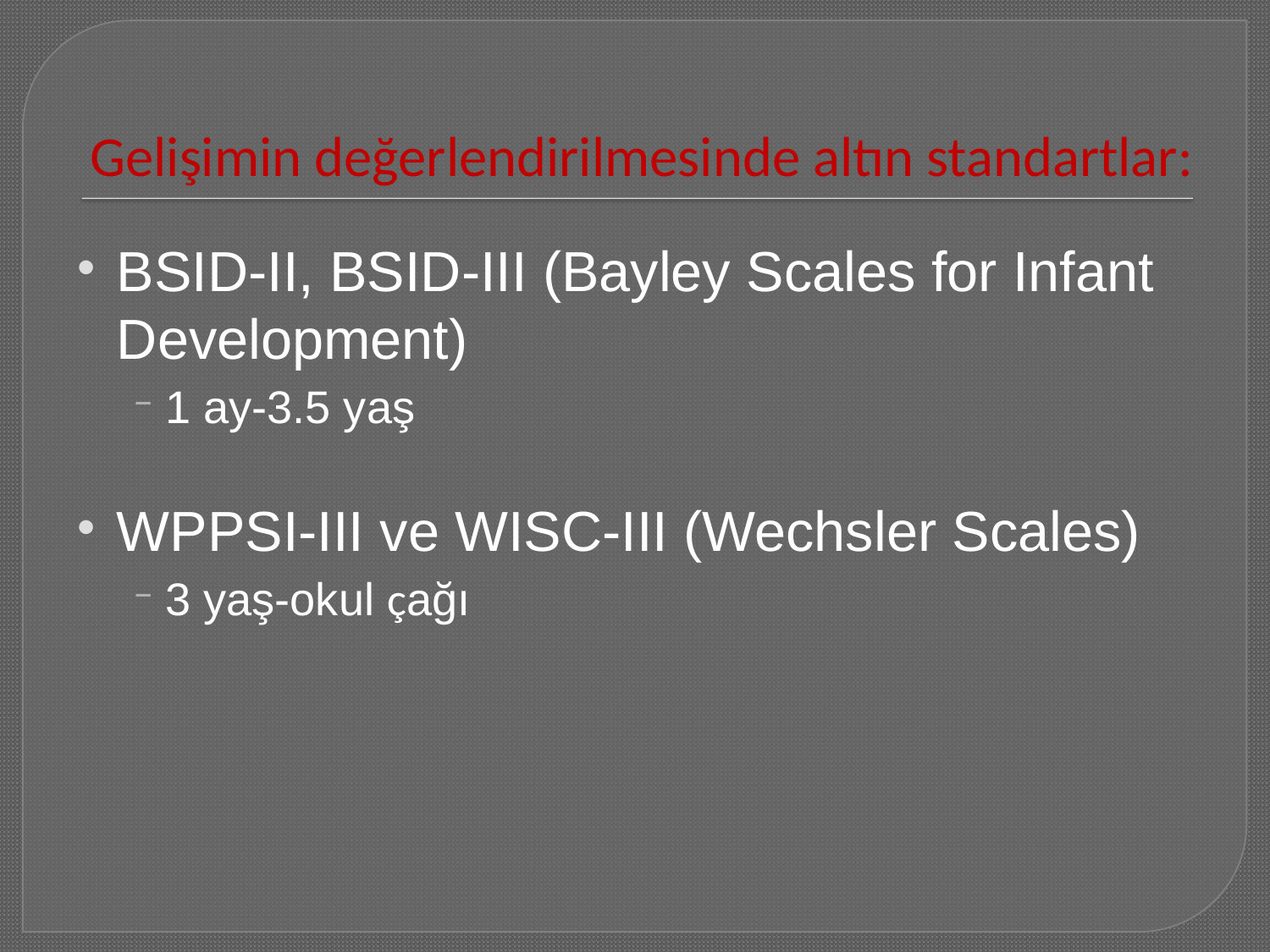

# Gelişimin değerlendirilmesinde altın standartlar:
BSID-II, BSID-III (Bayley Scales for Infant Development)
1 ay-3.5 yaş

WPPSI-III ve WISC-III (Wechsler Scales)
3 yaş-okul çağı